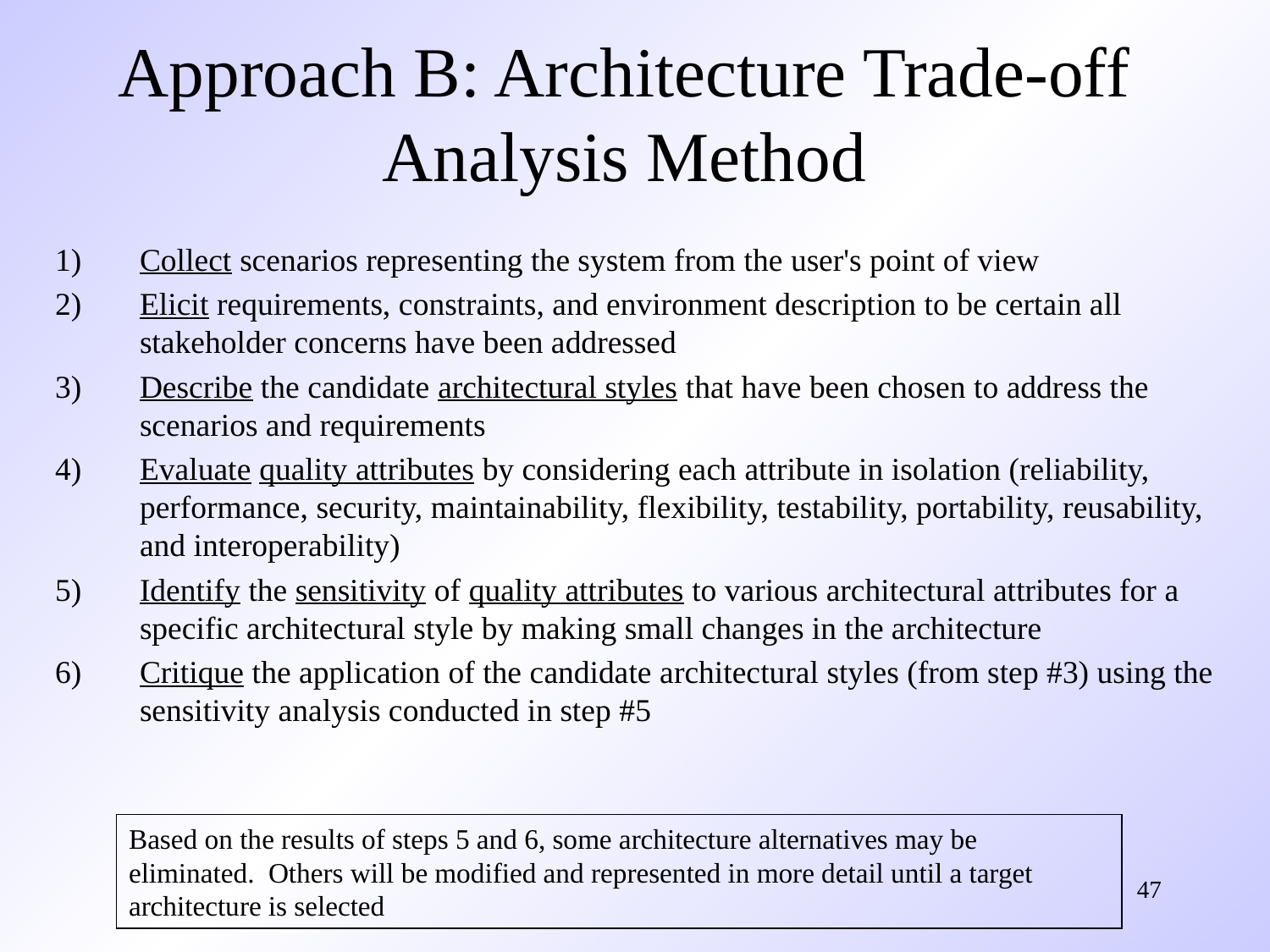

# Approach B: Architecture Trade-off Analysis Method
Collect scenarios representing the system from the user's point of view
Elicit requirements, constraints, and environment description to be certain all stakeholder concerns have been addressed
Describe the candidate architectural styles that have been chosen to address the scenarios and requirements
Evaluate quality attributes by considering each attribute in isolation (reliability, performance, security, maintainability, flexibility, testability, portability, reusability, and interoperability)
Identify the sensitivity of quality attributes to various architectural attributes for a specific architectural style by making small changes in the architecture
Critique the application of the candidate architectural styles (from step #3) using the sensitivity analysis conducted in step #5
Based on the results of steps 5 and 6, some architecture alternatives may be eliminated.  Others will be modified and represented in more detail until a target architecture is selected
47